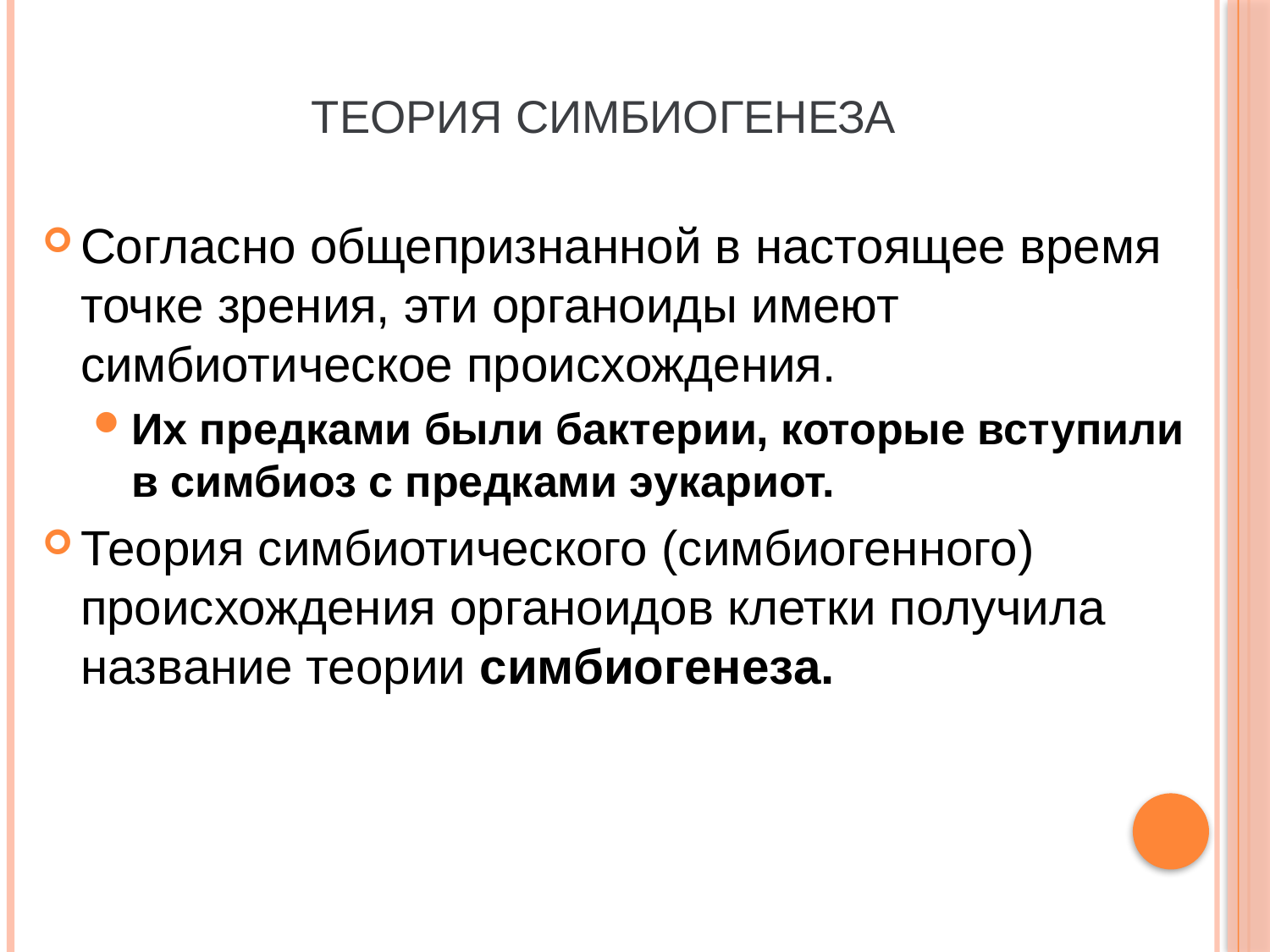

# Теория симбиогенеза
Согласно общепризнанной в настоящее время точке зрения, эти органоиды имеют симбиотическое происхождения.
Их предками были бактерии, которые вступили в симбиоз с предками эукариот.
Теория симбиотического (симбиогенного) происхождения органоидов клетки получила название теории симбиогенеза.